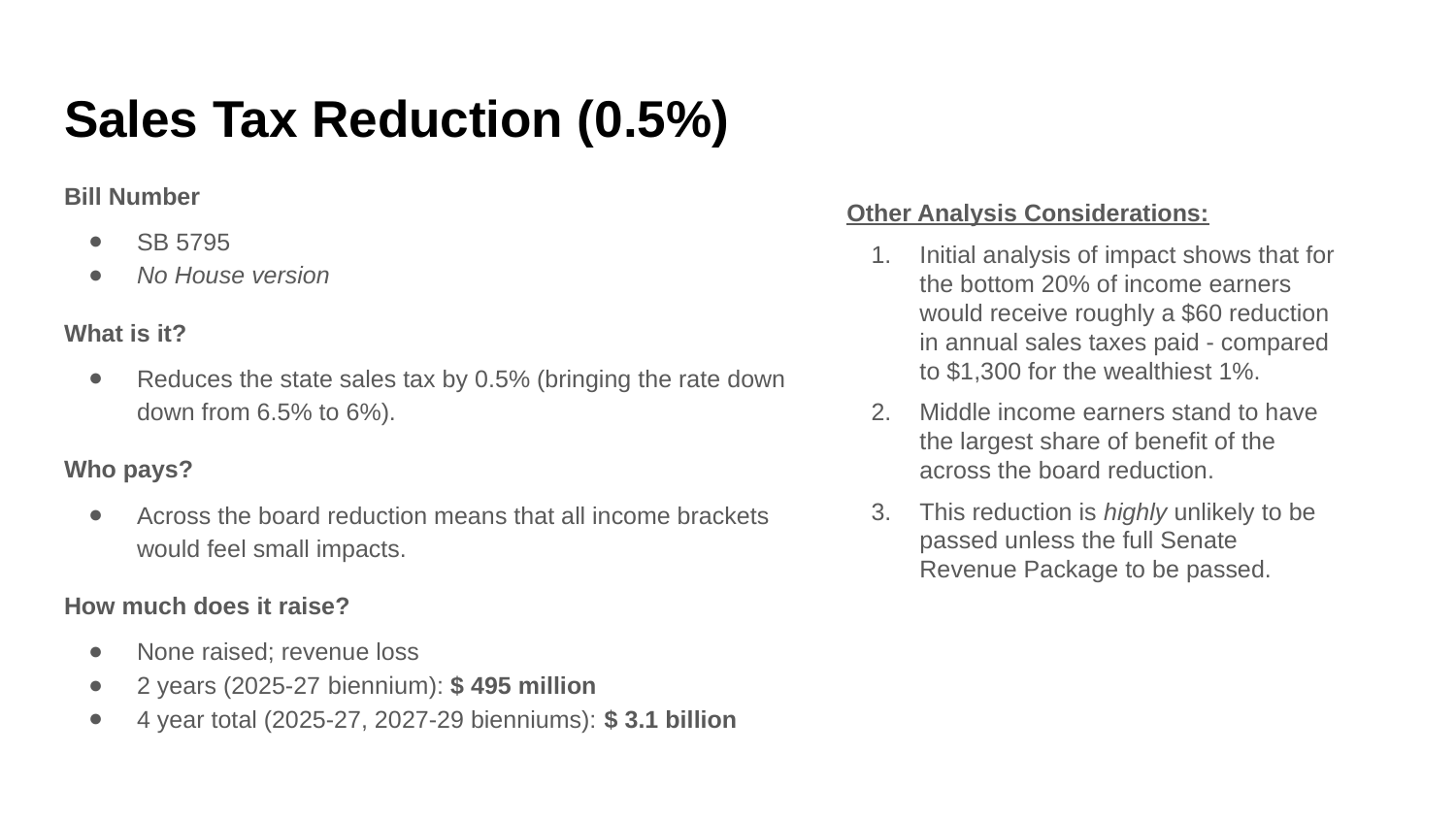

# Sales Tax Reduction (0.5%)
Bill Number
SB 5795
No House version
What is it?
Reduces the state sales tax by 0.5% (bringing the rate down down from 6.5% to 6%).
Who pays?
Across the board reduction means that all income brackets would feel small impacts.
How much does it raise?
None raised; revenue loss
2 years (2025-27 biennium): $ 495 million
4 year total (2025-27, 2027-29 bienniums): $ 3.1 billion
Other Analysis Considerations:
Initial analysis of impact shows that for the bottom 20% of income earners would receive roughly a $60 reduction in annual sales taxes paid - compared to $1,300 for the wealthiest 1%.
Middle income earners stand to have the largest share of benefit of the across the board reduction.
This reduction is highly unlikely to be passed unless the full Senate Revenue Package to be passed.